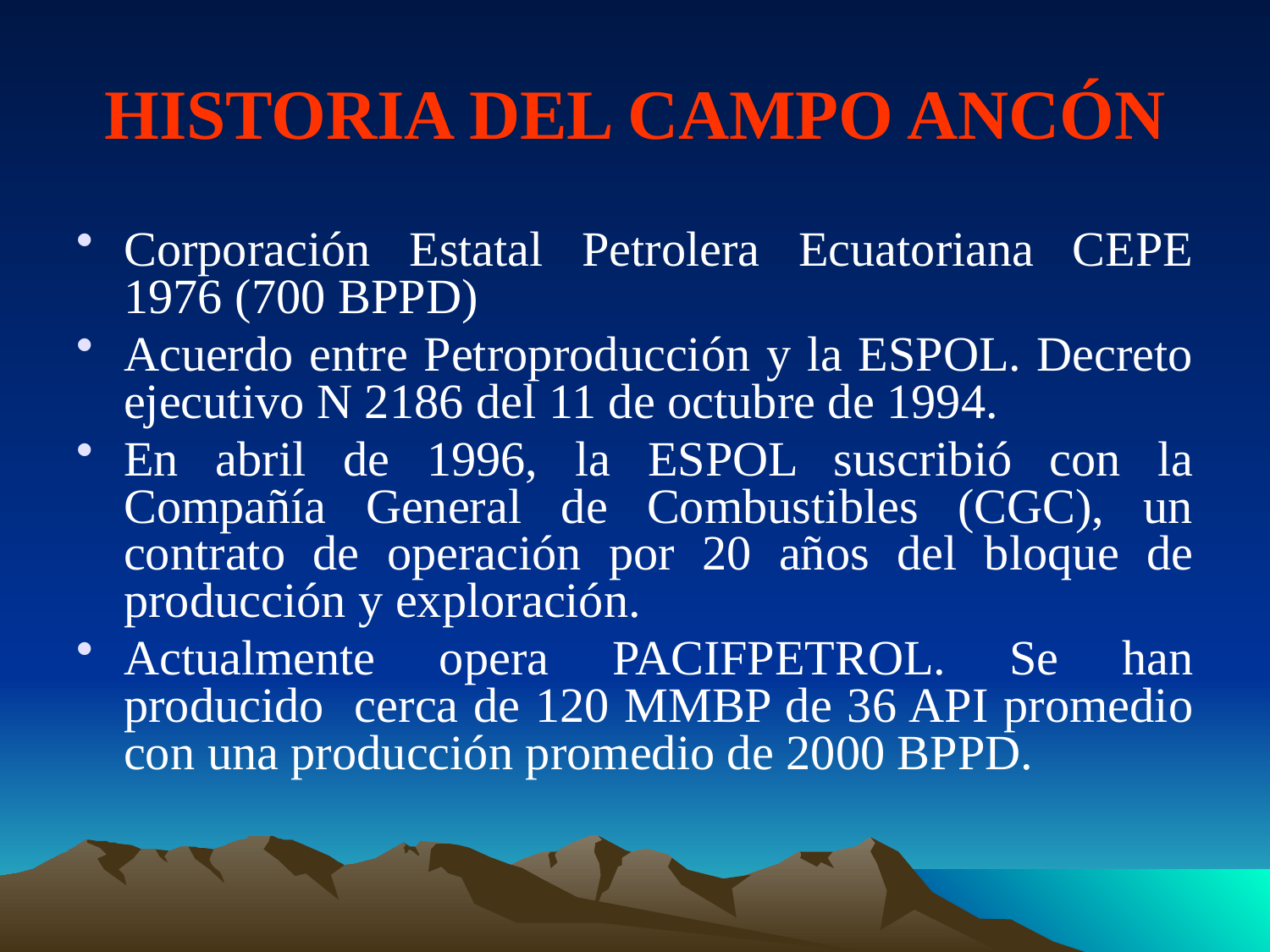

# HISTORIA DEL CAMPO ANCÓN
Corporación Estatal Petrolera Ecuatoriana CEPE 1976 (700 BPPD)
Acuerdo entre Petroproducción y la ESPOL. Decreto ejecutivo N 2186 del 11 de octubre de 1994.
En abril de 1996, la ESPOL suscribió con la Compañía General de Combustibles (CGC), un contrato de operación por 20 años del bloque de producción y exploración.
Actualmente opera PACIFPETROL. Se han producido  cerca de 120 MMBP de 36 API promedio con una producción promedio de 2000 BPPD.